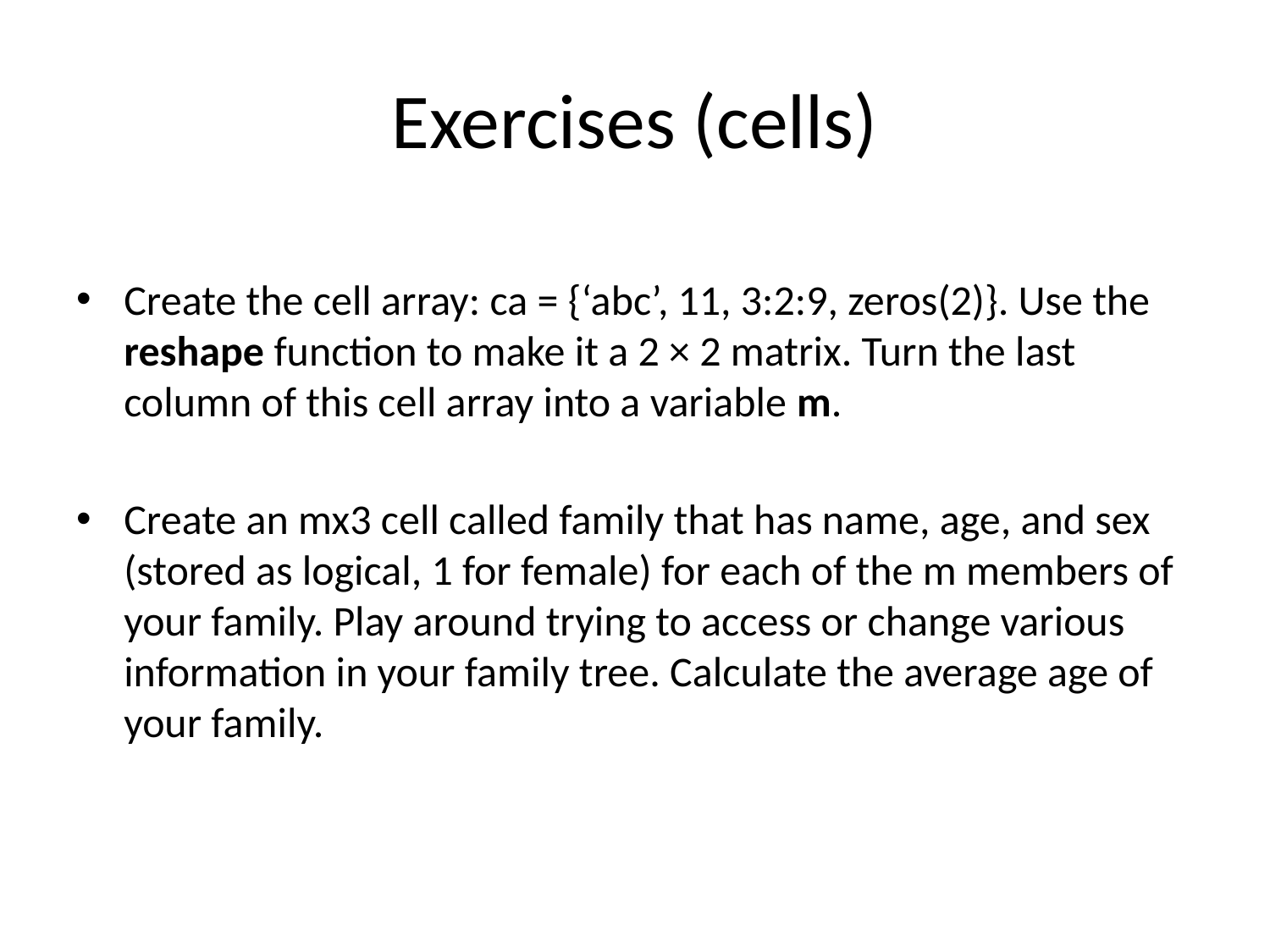

# Exercises (cells)
Create the cell array: ca = {‘abc’, 11, 3:2:9, zeros(2)}. Use the reshape function to make it a 2 × 2 matrix. Turn the last column of this cell array into a variable m.

Create an mx3 cell called family that has name, age, and sex (stored as logical, 1 for female) for each of the m members of your family. Play around trying to access or change various information in your family tree. Calculate the average age of your family.